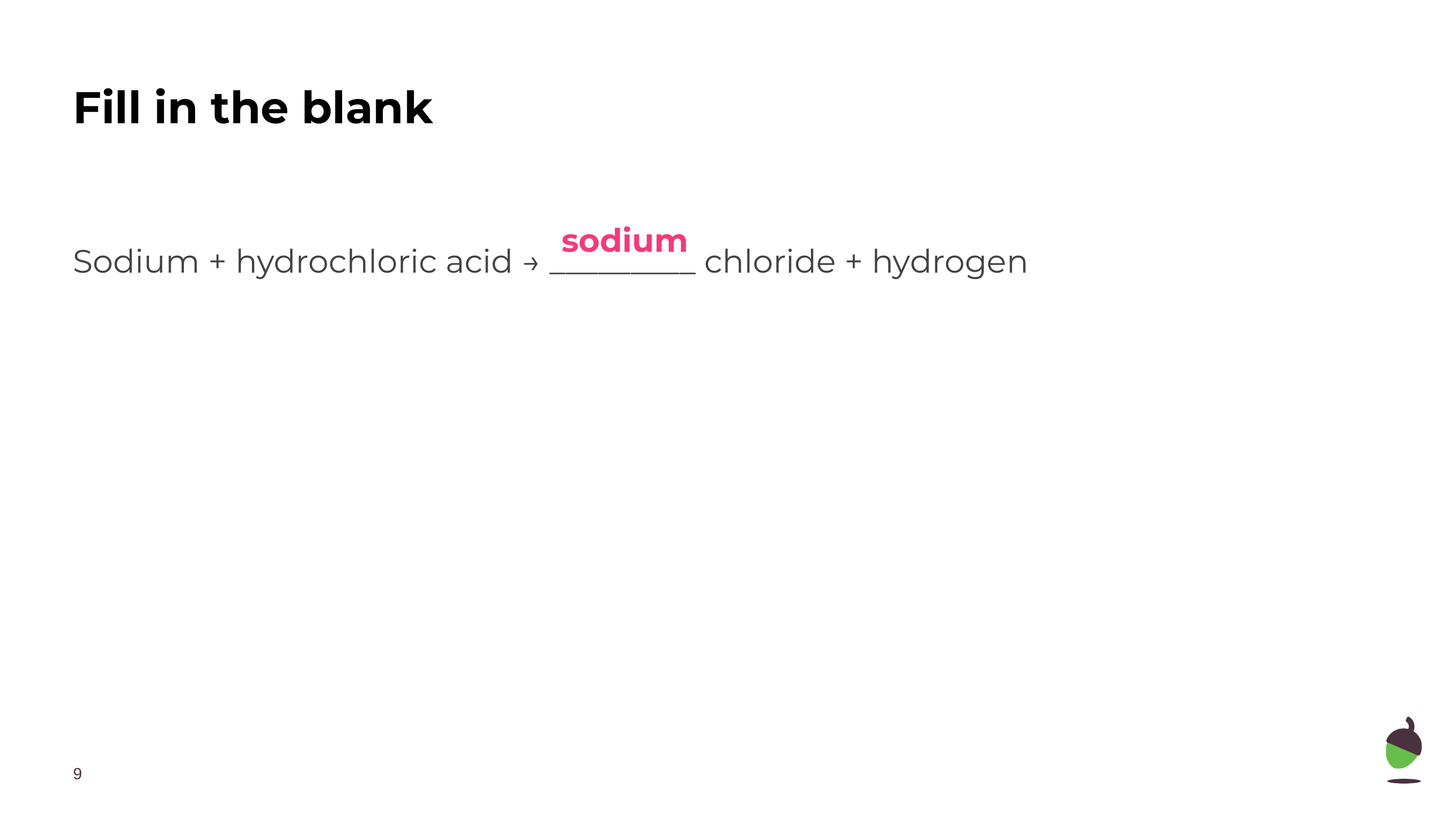

# Fill in the blank
sodium
Sodium + hydrochloric acid → _________ chloride + hydrogen
9